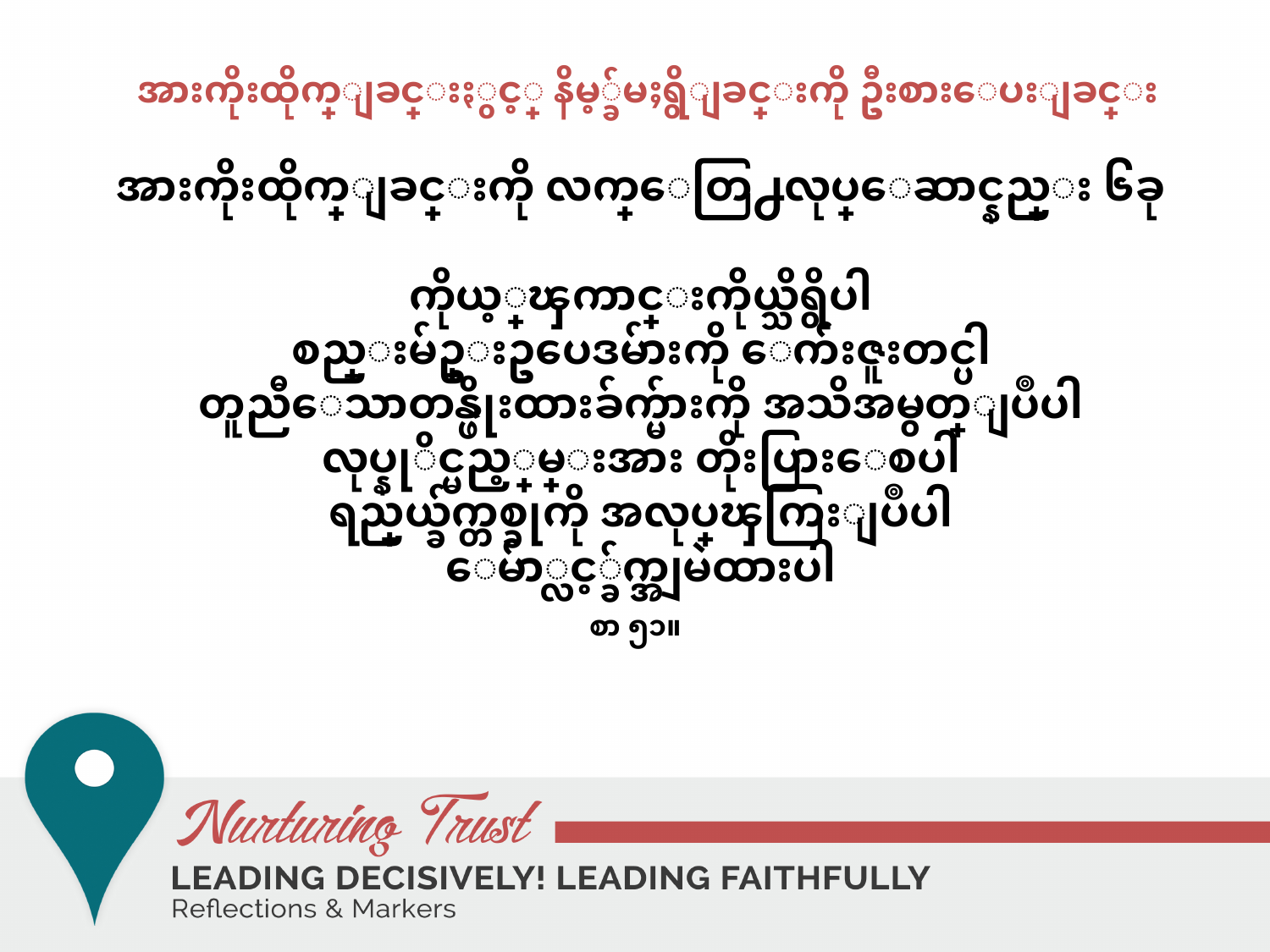

# အားကိုးထိုက္ျခင္းႏွင့္ နိမ့္ခ်မႈရွိျခင္းကို ဦးစားေပးျခင္း

အားကိုးထိုက္ျခင္းကို လက္ေတြ႕လုပ္ေဆာင္နည္း ၆ခု

ကိုယ့္အေၾကာင္းကိုယ္သိရွိပါ
စည္းမ်ဥ္းဥပေဒမ်ားကို ေက်းဇူးတင္ပါ
တူညီေသာတန္ဖိုးထားခ်က္မ်ားကို အသိအမွတ္ျပဳပါ
လုပ္နုိင္မည့္စြမ္းအား တိုးပြားေစပါ
ရည္ရြယ္ခ်က္တစ္ခုကို အလုပ္အေၾကြးျပဳပါ
ေမ်ာ္လင့္ခ်က္အျမဲထားပါ
စာ ၅၁။